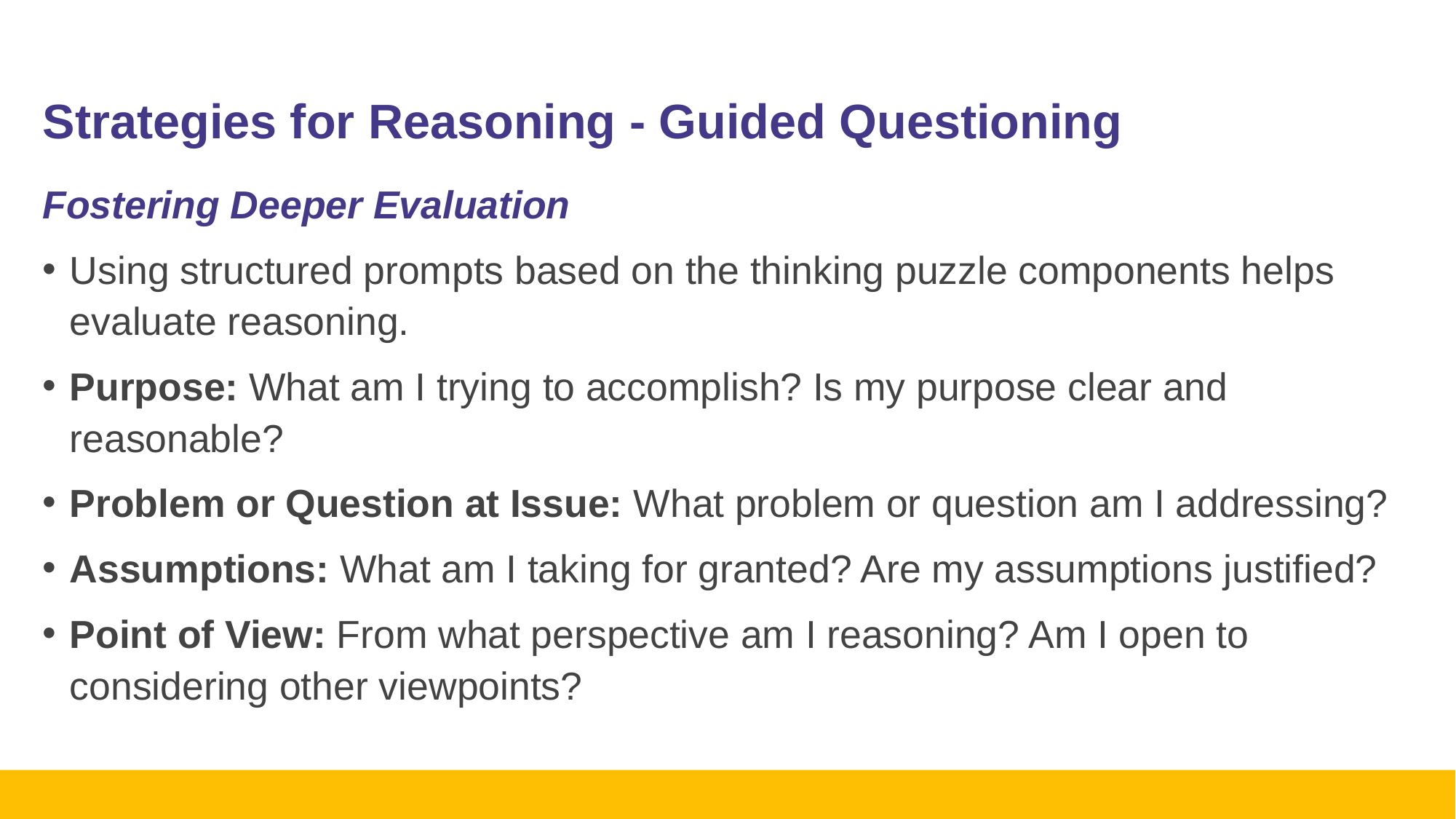

# Strategies for Reasoning - Guided Questioning
Fostering Deeper Evaluation
Using structured prompts based on the thinking puzzle components helps evaluate reasoning.
Purpose: What am I trying to accomplish? Is my purpose clear and reasonable?
Problem or Question at Issue: What problem or question am I addressing?
Assumptions: What am I taking for granted? Are my assumptions justified?
Point of View: From what perspective am I reasoning? Am I open to considering other viewpoints?